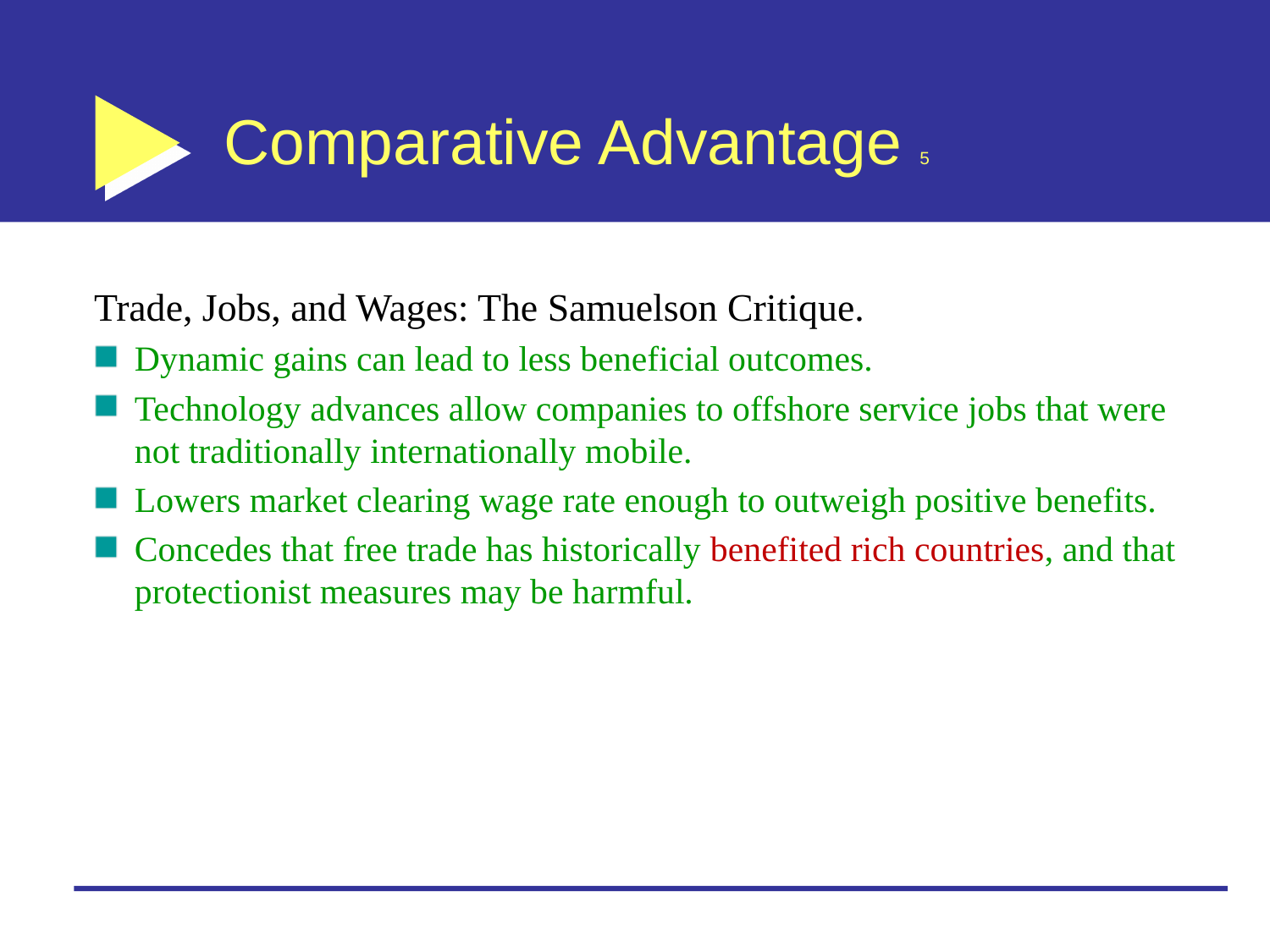

# Comparative Advantage 5
Trade, Jobs, and Wages: The Samuelson Critique.
Dynamic gains can lead to less beneficial outcomes.
Technology advances allow companies to offshore service jobs that were not traditionally internationally mobile.
Lowers market clearing wage rate enough to outweigh positive benefits.
Concedes that free trade has historically benefited rich countries, and that protectionist measures may be harmful.